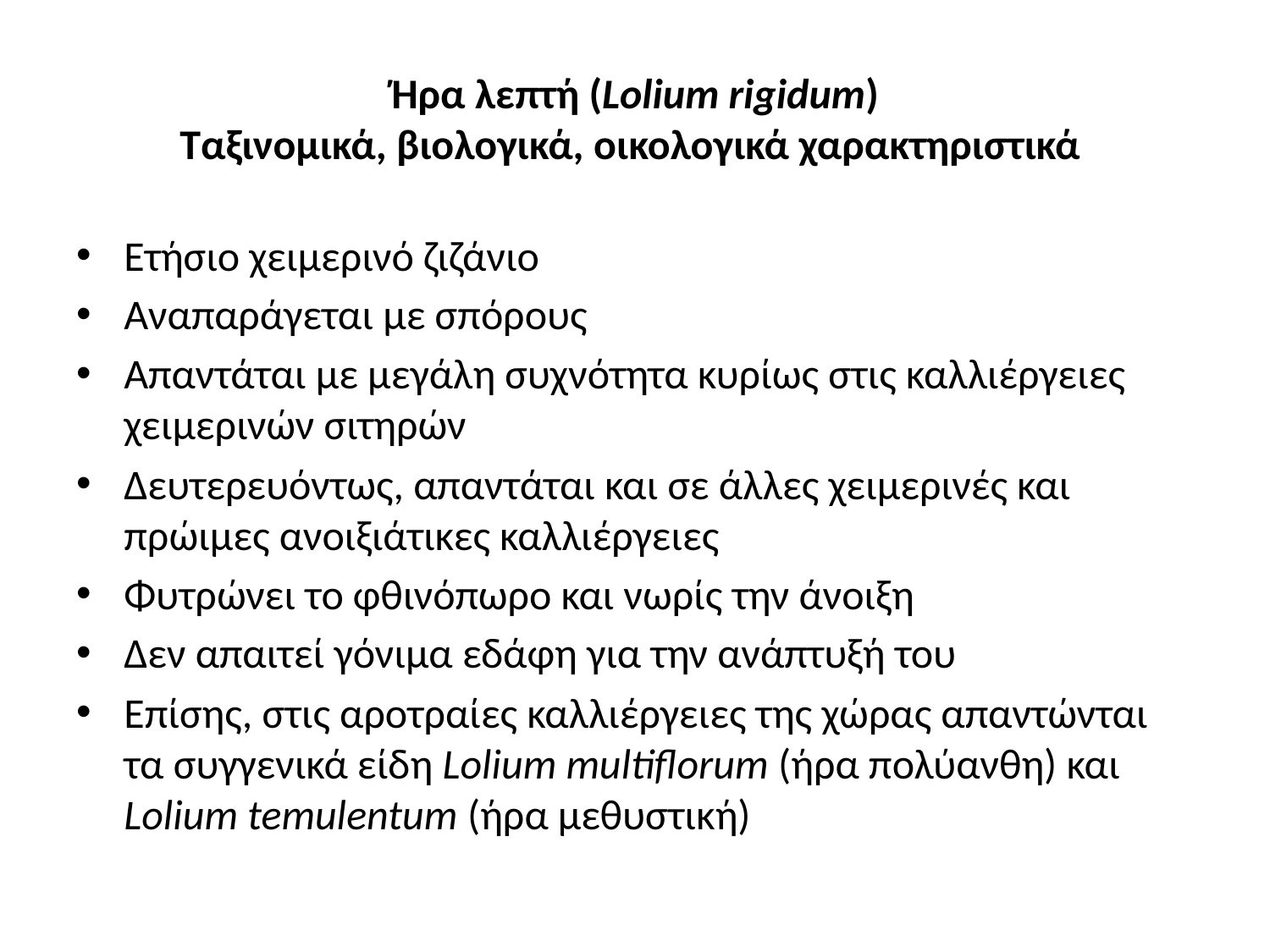

# Ήρα λεπτή (Lolium rigidum) Ταξινομικά, βιολογικά, οικολογικά χαρακτηριστικά
Eτήσιο χειμερινό ζιζάνιο
Αναπαράγεται με σπόρους
Απαντάται με μεγάλη συχνότητα κυρίως στις καλλιέργειες χειμερινών σιτηρών
Δευτερευόντως, απαντάται και σε άλλες χειμερινές και πρώιμες ανοιξιάτικες καλλιέργειες
Φυτρώνει το φθινόπωρο και νωρίς την άνοιξη
Δεν απαιτεί γόνιμα εδάφη για την ανάπτυξή του
Επίσης, στις αροτραίες καλλιέργειες της χώρας απαντώνται τα συγγενικά είδη Lolium multiflorum (ήρα πολύανθη) και Lolium temulentum (ήρα μεθυστική)